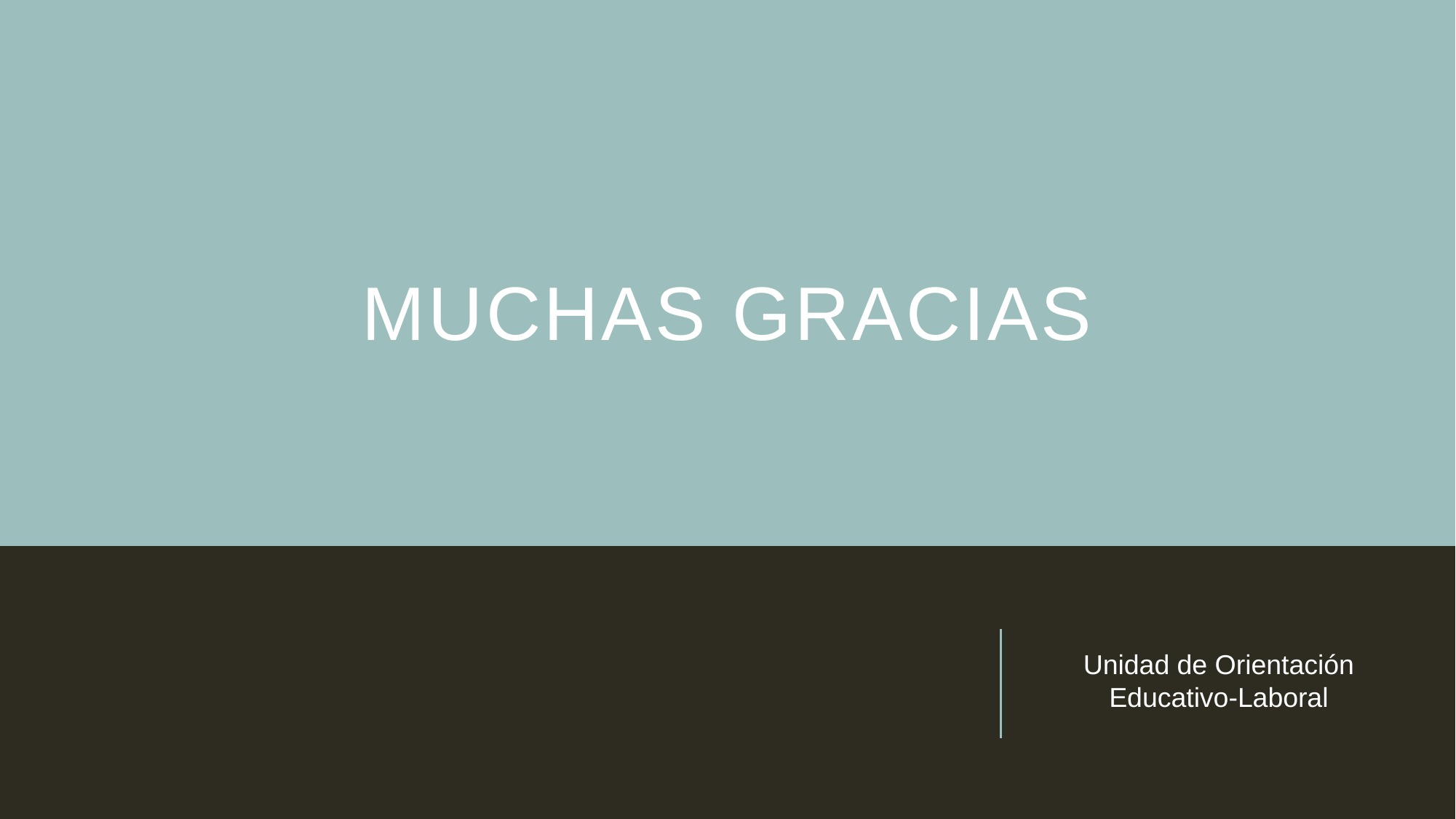

# Muchas gracias
Unidad de Orientación Educativo-Laboral